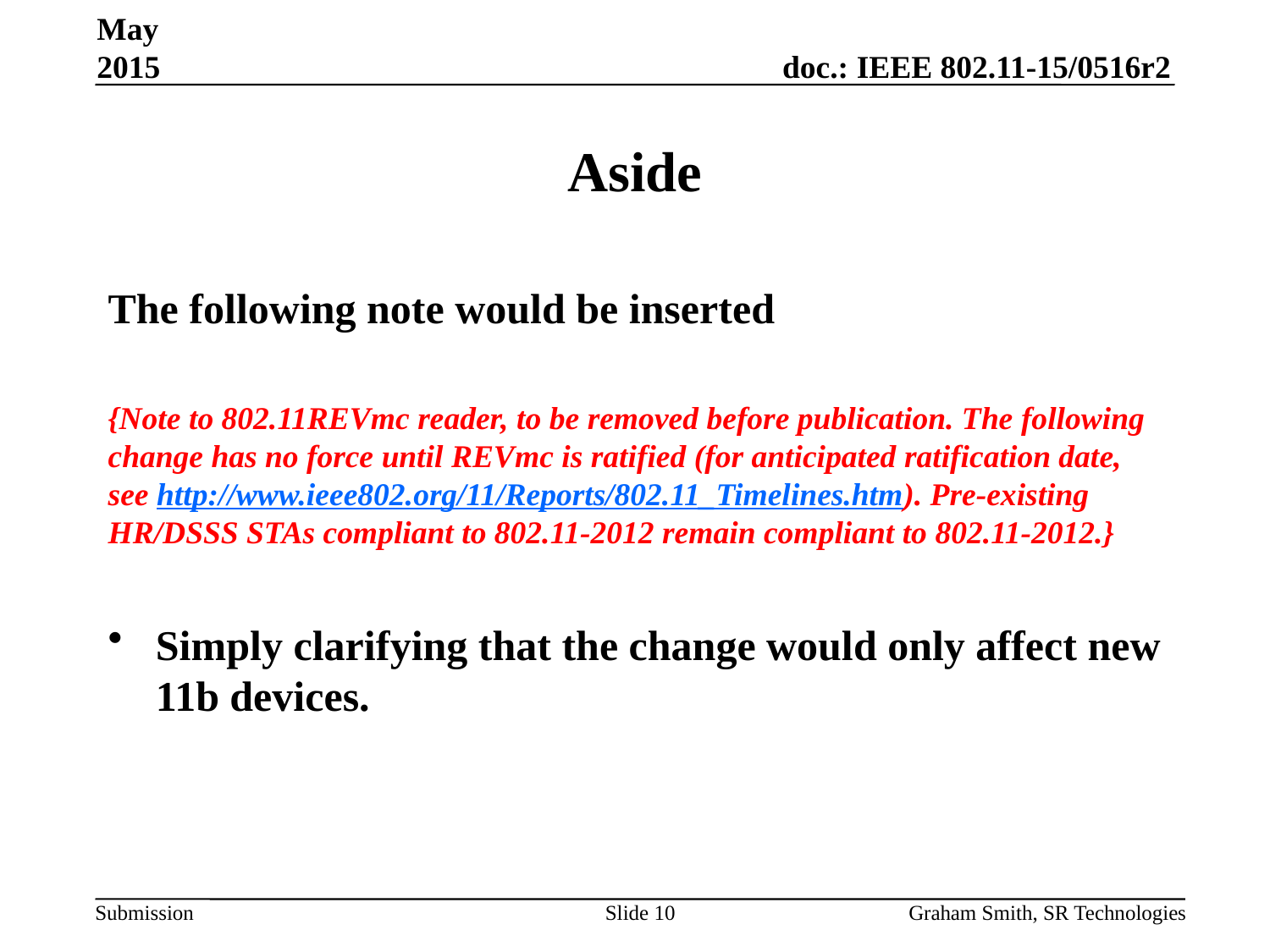

May 2015
# Aside
The following note would be inserted

{Note to 802.11REVmc reader, to be removed before publication. The following change has no force until REVmc is ratified (for anticipated ratification date, see http://www.ieee802.org/11/Reports/802.11_Timelines.htm). Pre-existing HR/DSSS STAs compliant to 802.11-2012 remain compliant to 802.11-2012.}

Simply clarifying that the change would only affect new 11b devices.

Slide 10
Graham Smith, SR Technologies